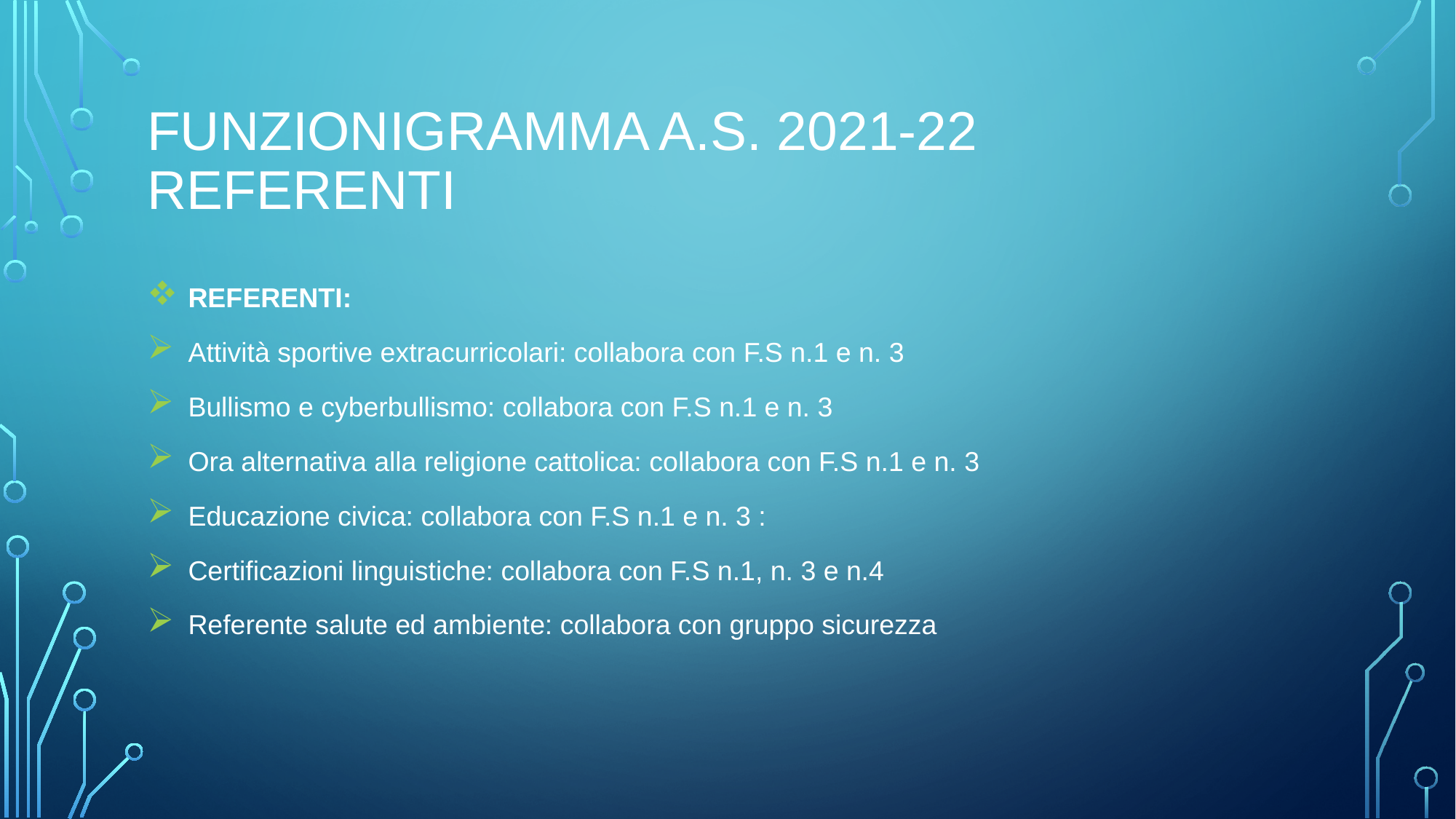

# Funzionigramma a.s. 2021-22 REFERENTI
REFERENTI:
Attività sportive extracurricolari: collabora con F.S n.1 e n. 3
Bullismo e cyberbullismo: collabora con F.S n.1 e n. 3
Ora alternativa alla religione cattolica: collabora con F.S n.1 e n. 3
Educazione civica: collabora con F.S n.1 e n. 3 :
Certificazioni linguistiche: collabora con F.S n.1, n. 3 e n.4
Referente salute ed ambiente: collabora con gruppo sicurezza